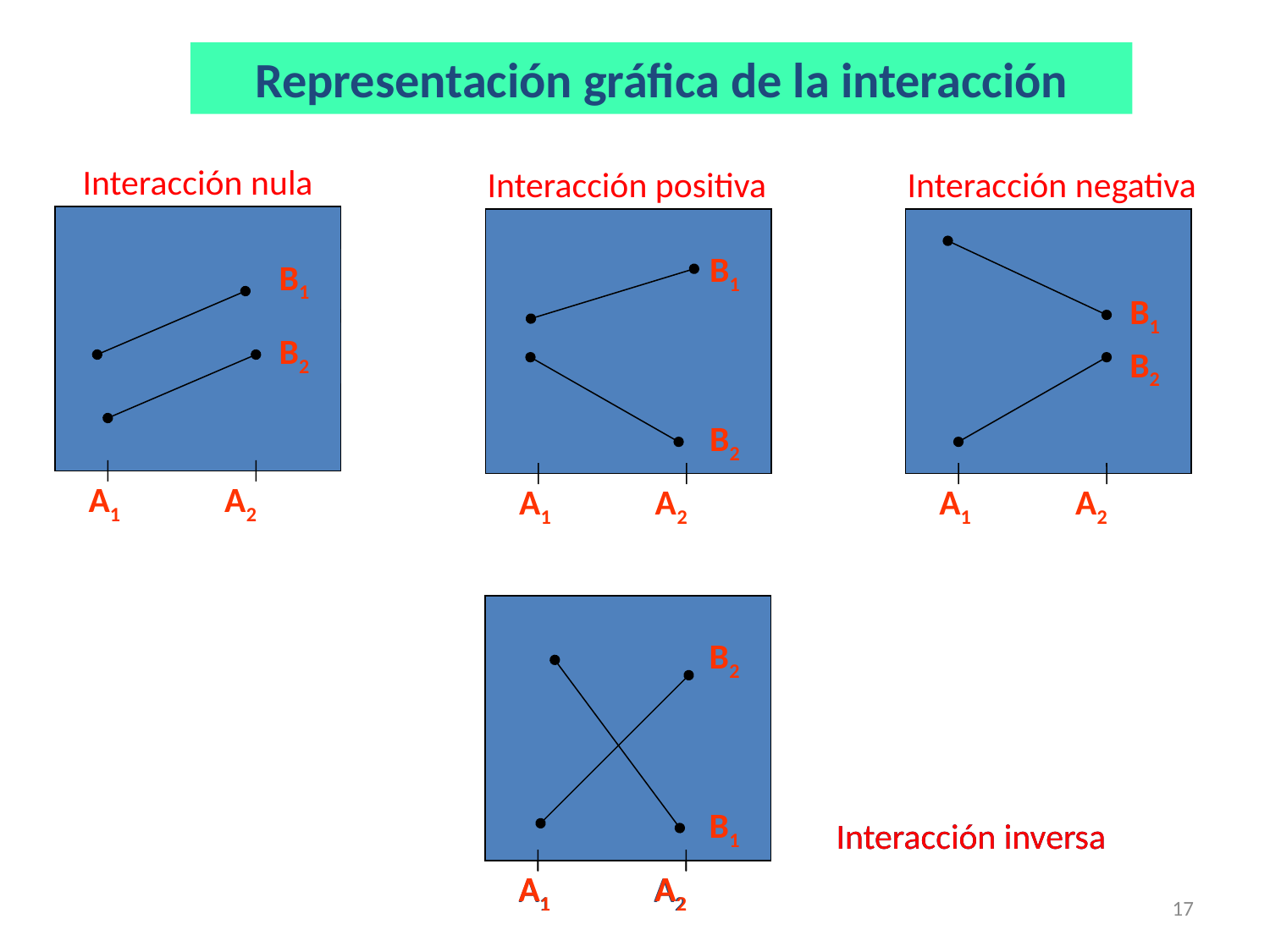

Representación gráfica de la interacción
Interacción nula

B1

B2

A1             A2
Interacción positiva

B1

B2

A1             A2
Interacción negativa

B1
B2

A1             A2

B2

B1
Interacción inversa

A1             A2

B2

B1
Interacción inversa

A1             A2

B2

B1
Interacción inversa

A1             A2
17